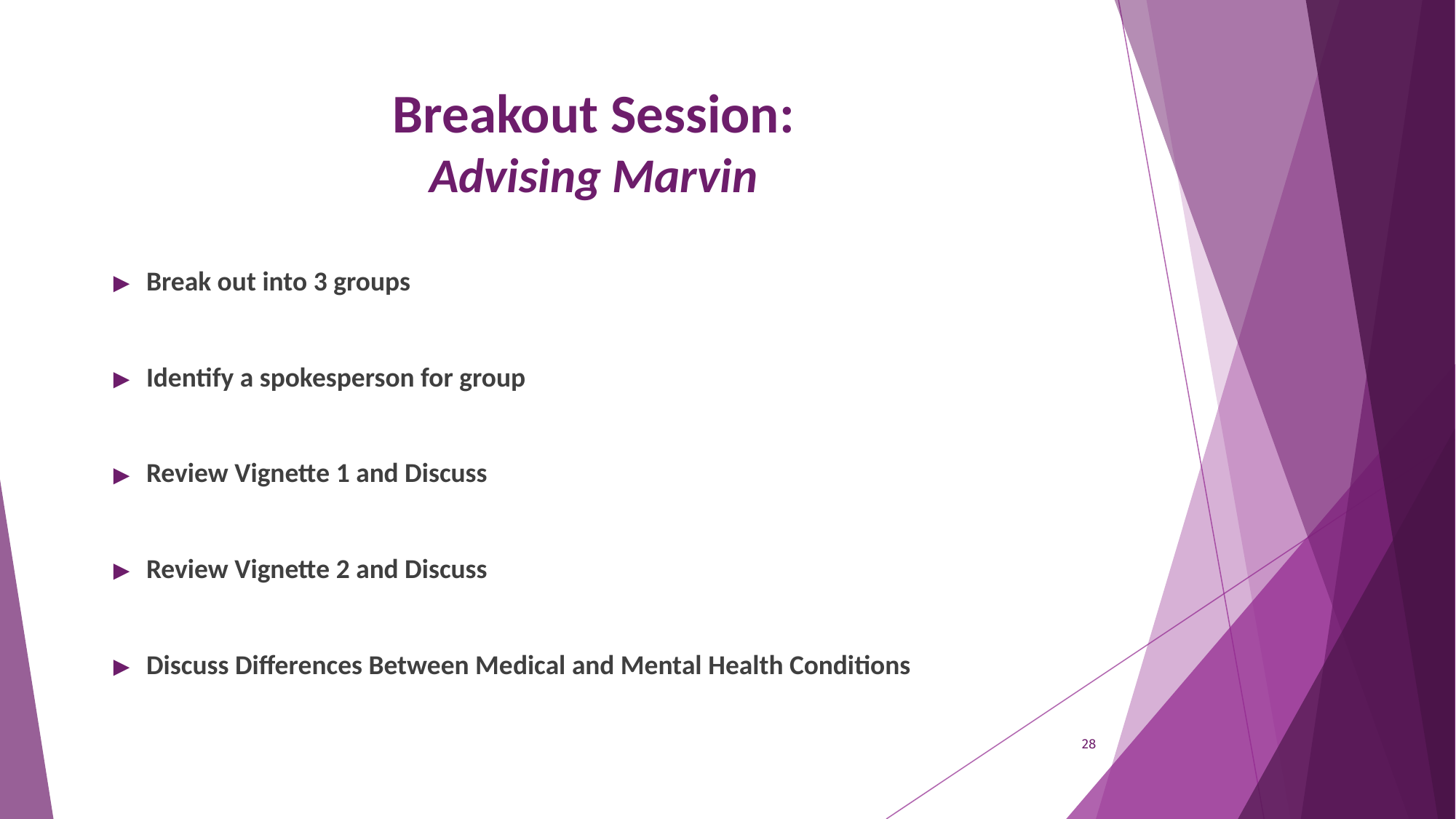

# Breakout Session: Advising Marvin
Break out into 3 groups

Identify a spokesperson for group

Review Vignette 1 and Discuss

Review Vignette 2 and Discuss

Discuss Differences Between Medical and Mental Health Conditions
28